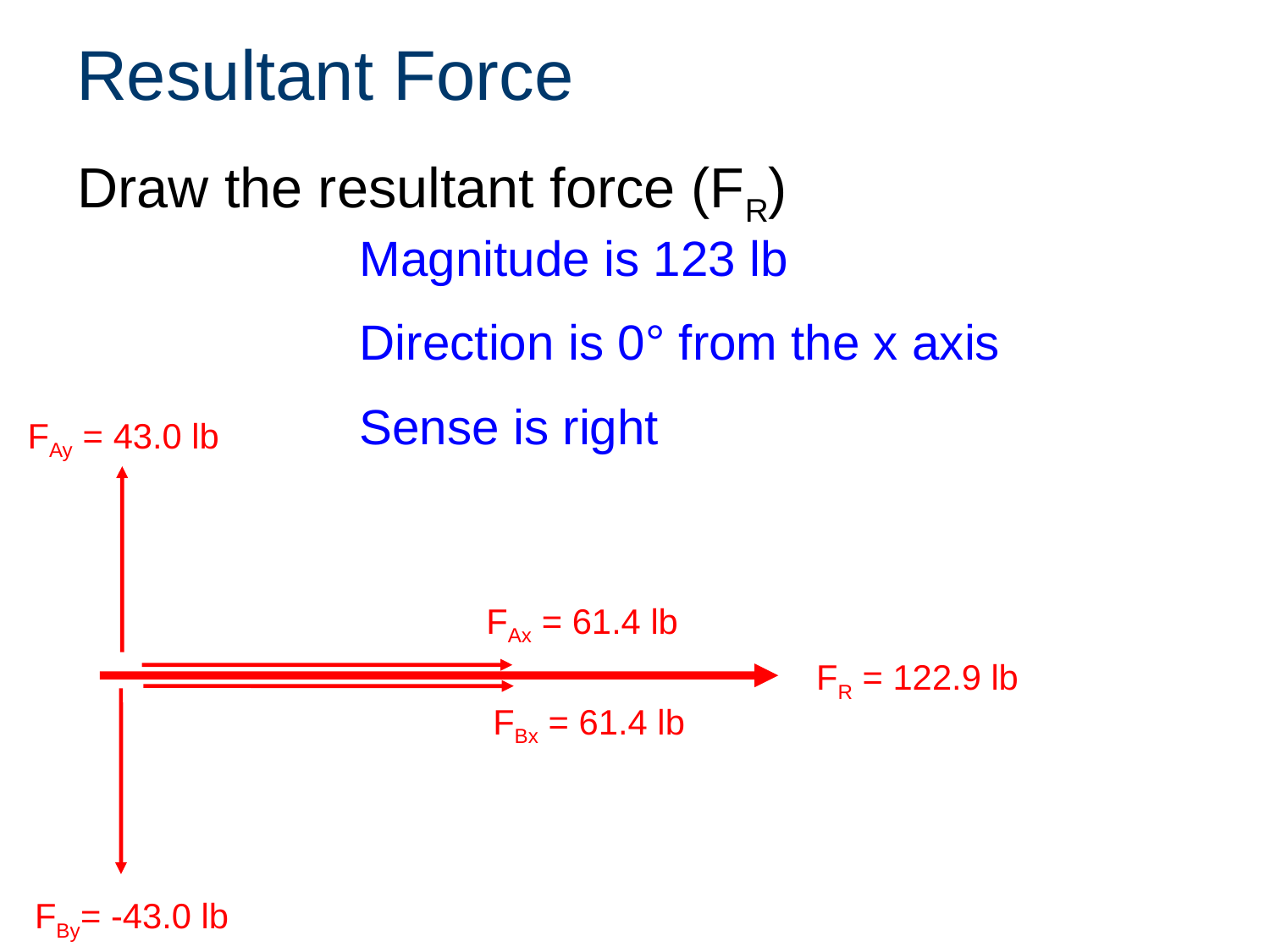

# Resultant Force
Draw the resultant force (FR)
Magnitude is 123 lb
Direction is 0° from the x axis
Sense is right
FAy = 43.0 lb

FAx = 61.4 lb
FR = 122.9 lb

FBx = 61.4 lb
FBy= -43.0 lb